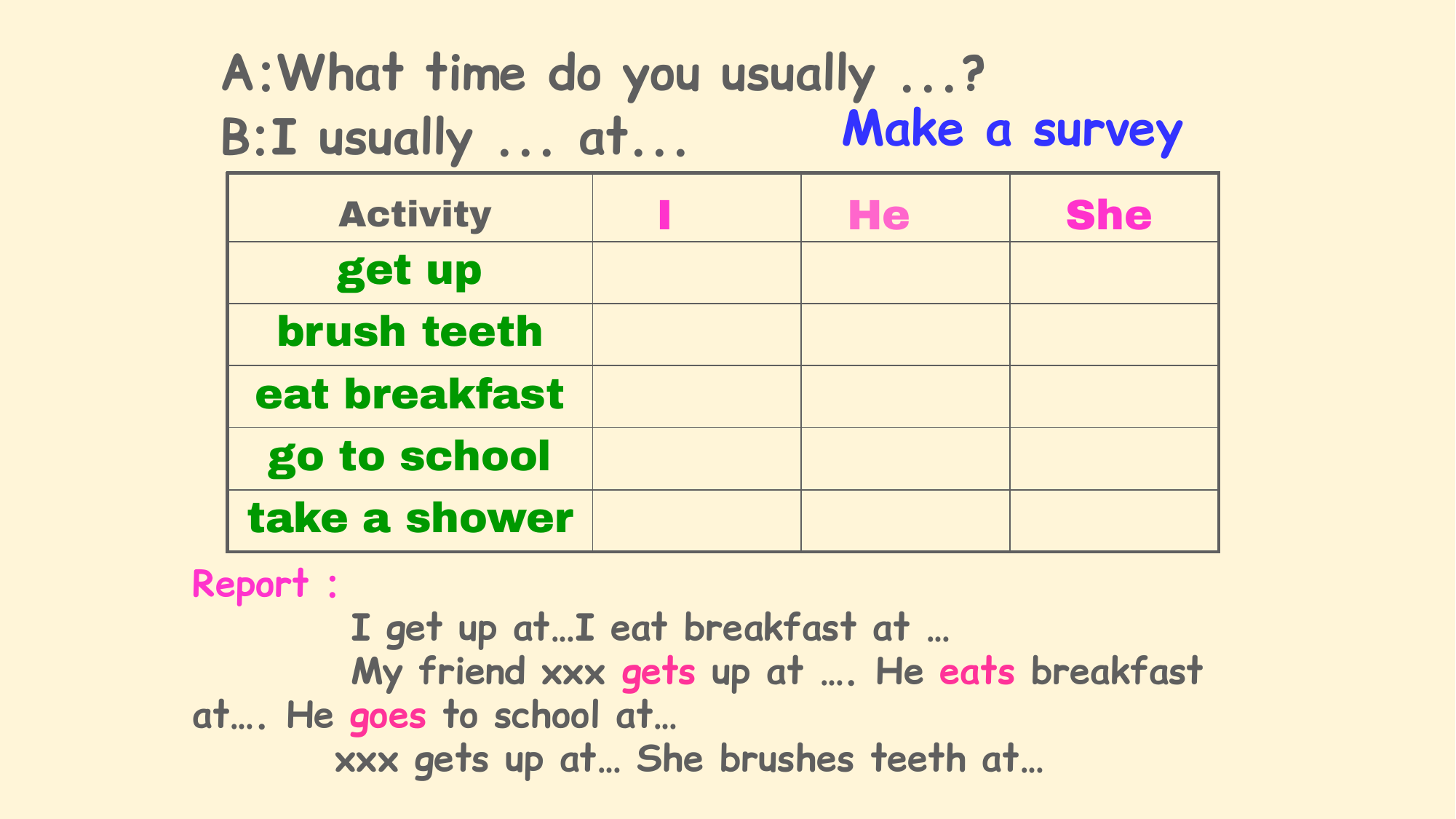

A:What time do you usually ...?
Make a survey
B:I usually ... at...

|  |  |  |  |
| --- | --- | --- | --- |
| get up |  |  |  |
| brush teeth |  |  |  |
| eat breakfast |  |  |  |
| go to school |  |  |  |
| take a shower |  |  |  |
Activity
I
He
She
Report :
          I get up at…I eat breakfast at …
          My friend xxx gets up at …. He eats breakfast at…. He goes to school at…
         xxx gets up at… She brushes teeth at…